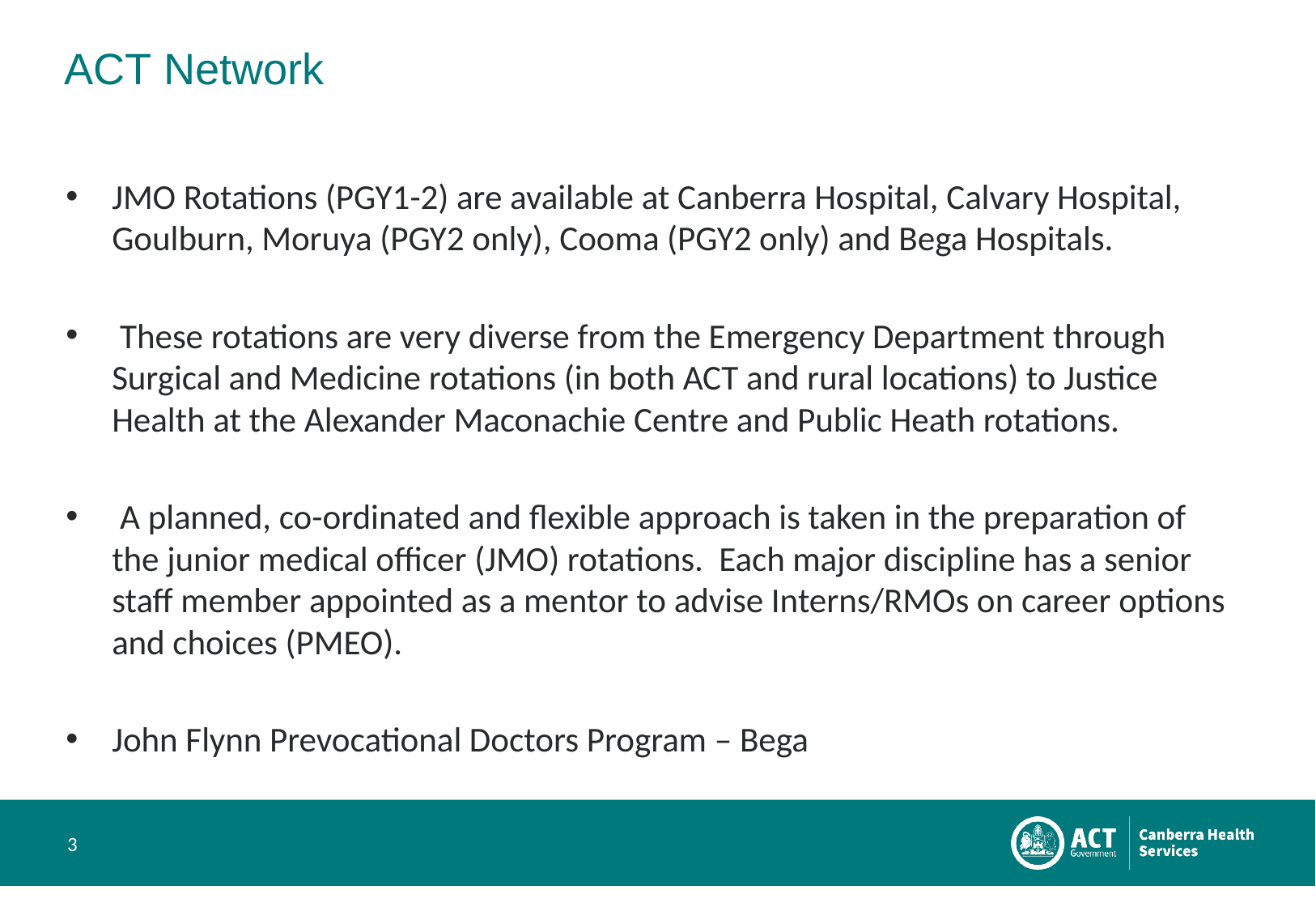

# ACT Network
JMO Rotations (PGY1-2) are available at Canberra Hospital, Calvary Hospital, Goulburn, Moruya (PGY2 only), Cooma (PGY2 only) and Bega Hospitals.

 These rotations are very diverse from the Emergency Department through Surgical and Medicine rotations (in both ACT and rural locations) to Justice Health at the Alexander Maconachie Centre and Public Heath rotations.

 A planned, co-ordinated and flexible approach is taken in the preparation of the junior medical officer (JMO) rotations.  Each major discipline has a senior staff member appointed as a mentor to advise Interns/RMOs on career options and choices (PMEO).

John Flynn Prevocational Doctors Program – Bega
3